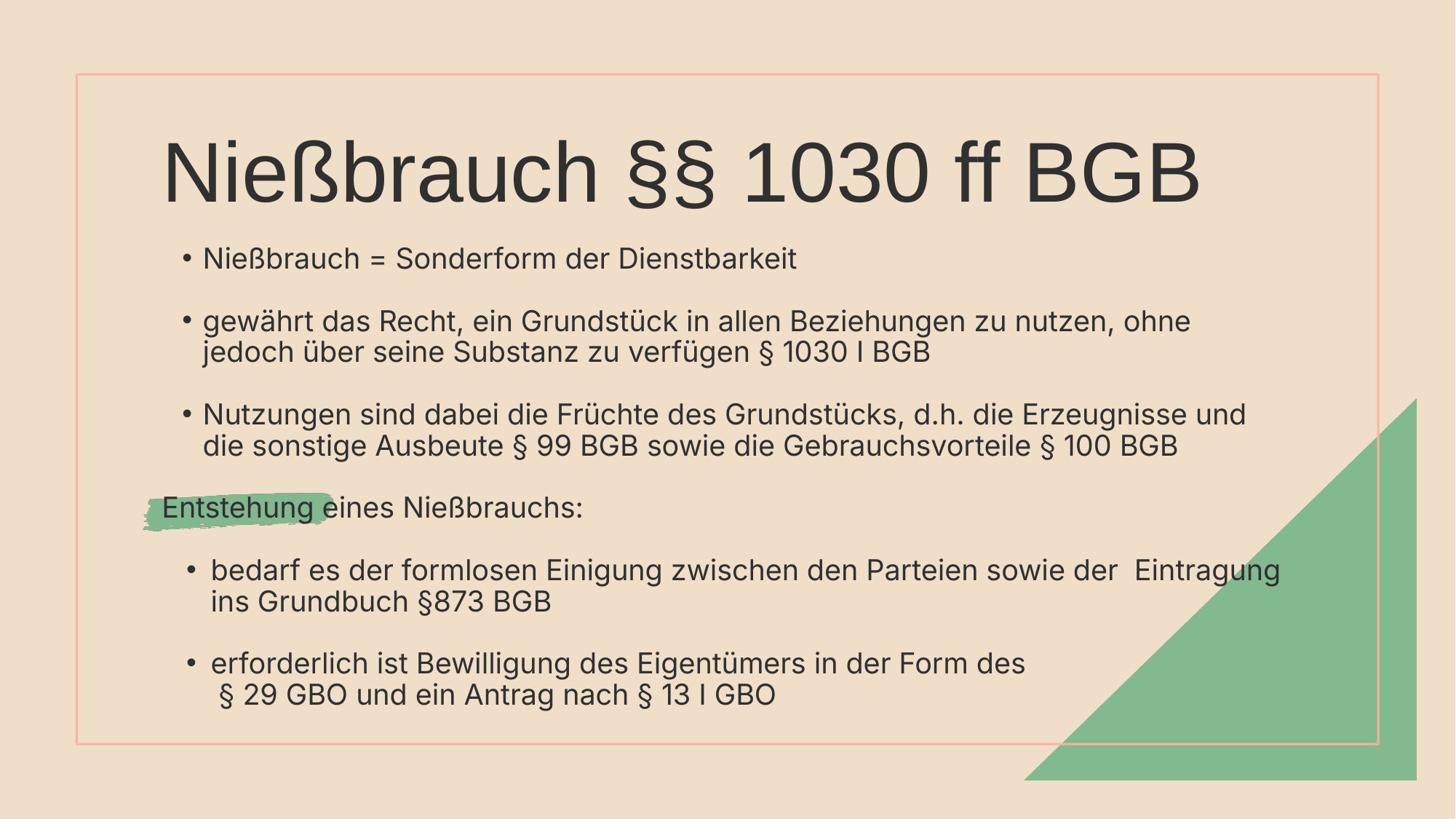

Nießbrauch §§ 1030 ff BGB
Nießbrauch = Sonderform der Dienstbarkeit

gewährt das Recht, ein Grundstück in allen Beziehungen zu nutzen, ohne jedoch über seine Substanz zu verfügen § 1030 I BGB

Nutzungen sind dabei die Früchte des Grundstücks, d.h. die Erzeugnisse und die sonstige Ausbeute § 99 BGB sowie die Gebrauchsvorteile § 100 BGB

Entstehung eines Nießbrauchs:

bedarf es der formlosen Einigung zwischen den Parteien sowie der  Eintragung ins Grundbuch §873 BGB

erforderlich ist Bewilligung des Eigentümers in der Form des
    § 29 GBO und ein Antrag nach § 13 I GBO